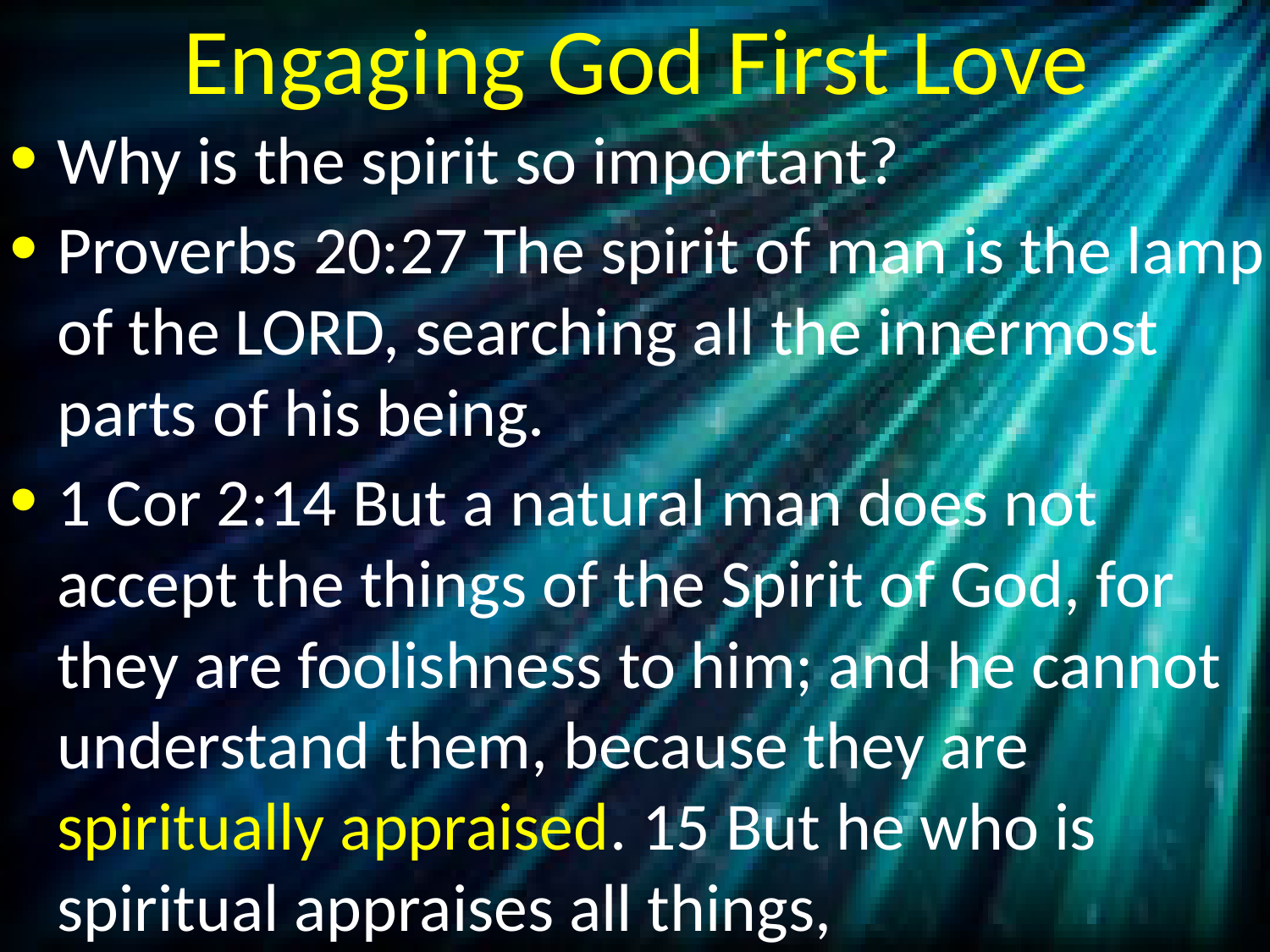

# Engaging God First Love
Why is the spirit so important?
Proverbs 20:27 The spirit of man is the lamp of the LORD, searching all the innermost parts of his being.
1 Cor 2:14 But a natural man does not accept the things of the Spirit of God, for they are foolishness to him; and he cannot understand them, because they are spiritually appraised. 15 But he who is spiritual appraises all things,